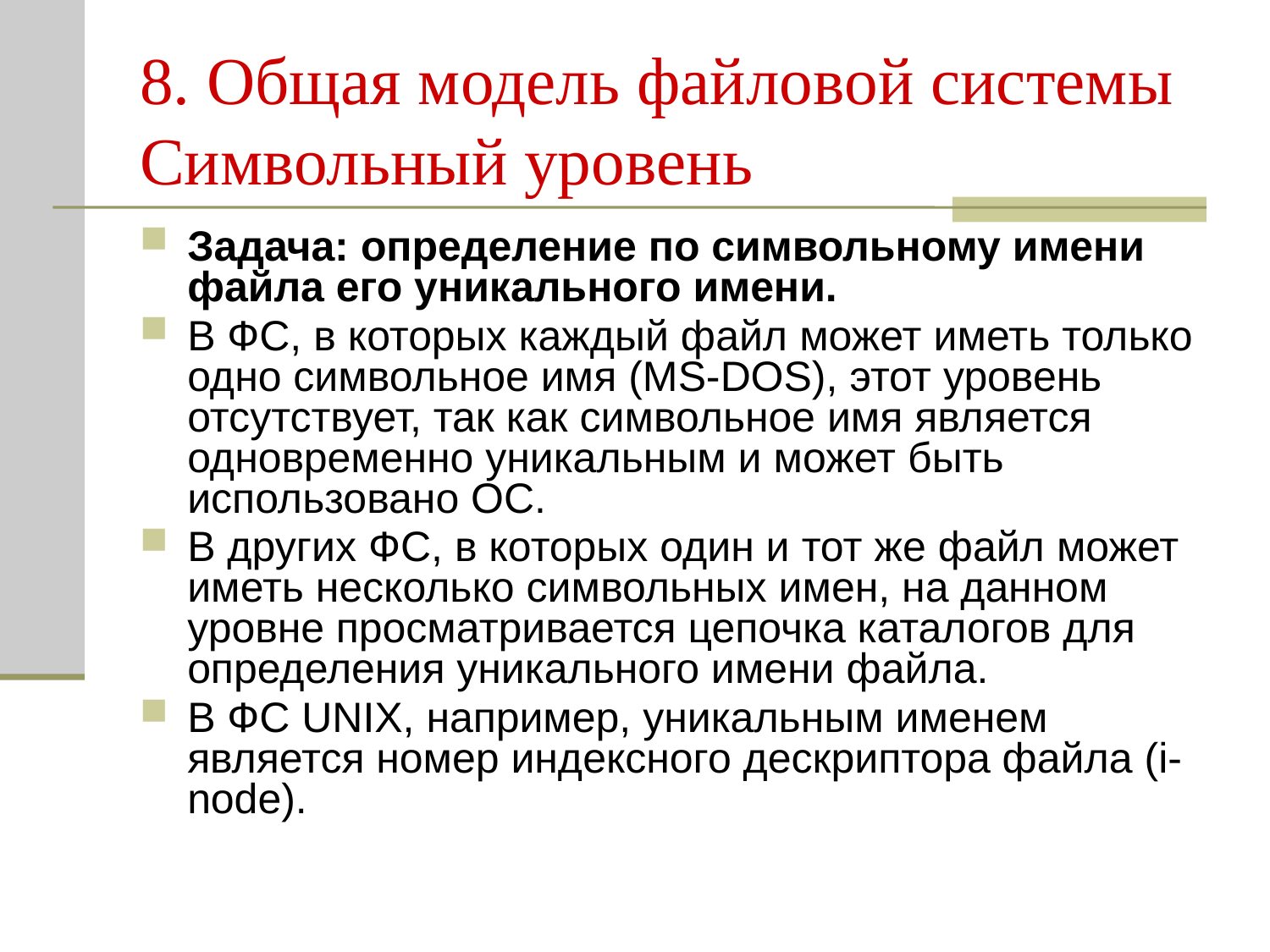

# 8. Общая модель файловой системы Символьный уровень
Задача: определение по символьному имени файла его уникального имени.
В ФС, в которых каждый файл может иметь только одно символьное имя (MS-DOS), этот уровень отсутствует, так как символьное имя является одновременно уникальным и может быть использовано ОС.
В других ФС, в которых один и тот же файл может иметь несколько символьных имен, на данном уровне просматривается цепочка каталогов для определения уникального имени файла.
В ФС UNIX, например, уникальным именем является номер индексного дескриптора файла (i-node).